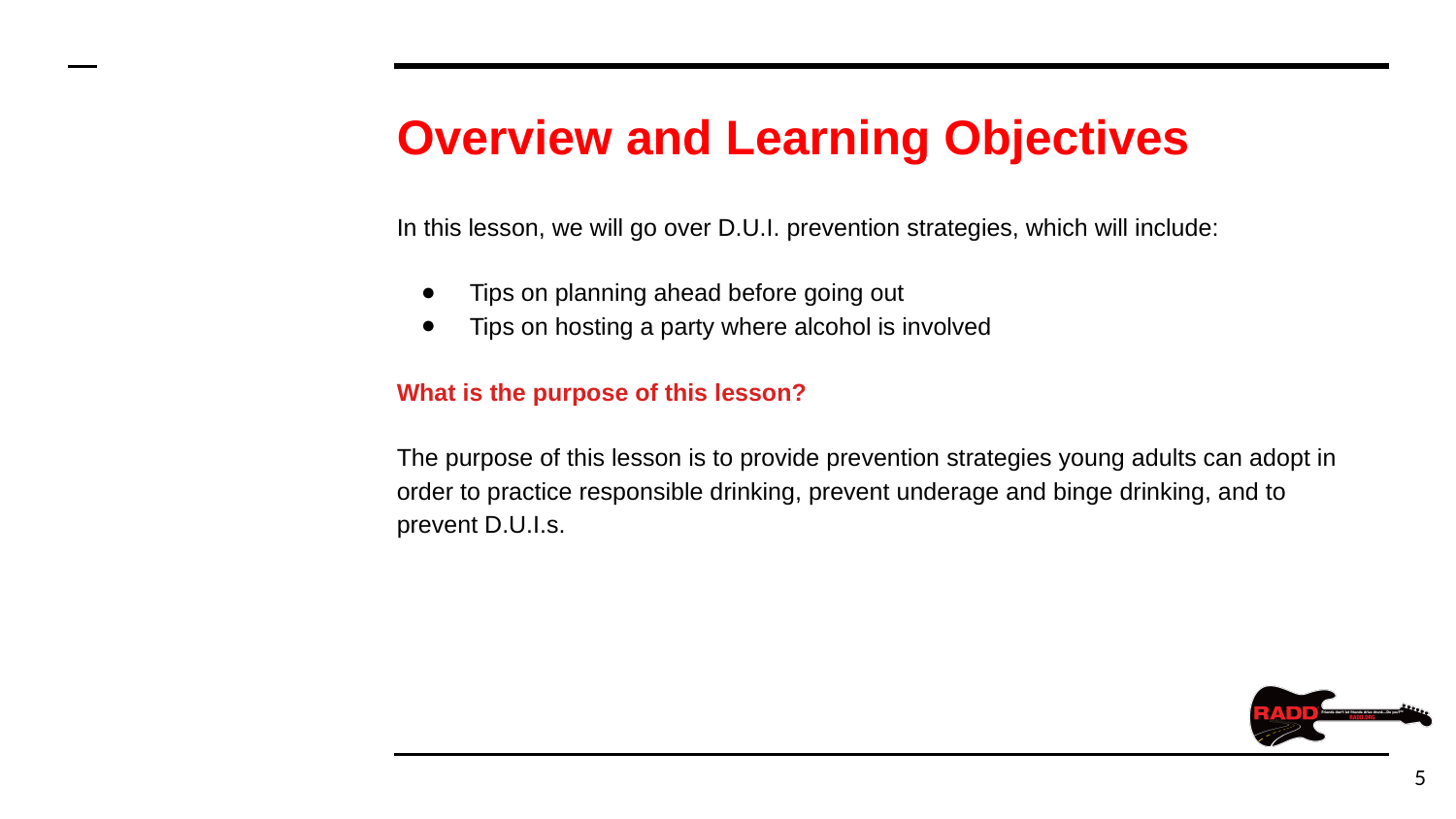

# Overview and Learning Objectives
In this lesson, we will go over D.U.I. prevention strategies, which will include:
Tips on planning ahead before going out
Tips on hosting a party where alcohol is involved
What is the purpose of this lesson?
The purpose of this lesson is to provide prevention strategies young adults can adopt in order to practice responsible drinking, prevent underage and binge drinking, and to prevent D.U.I.s.
5